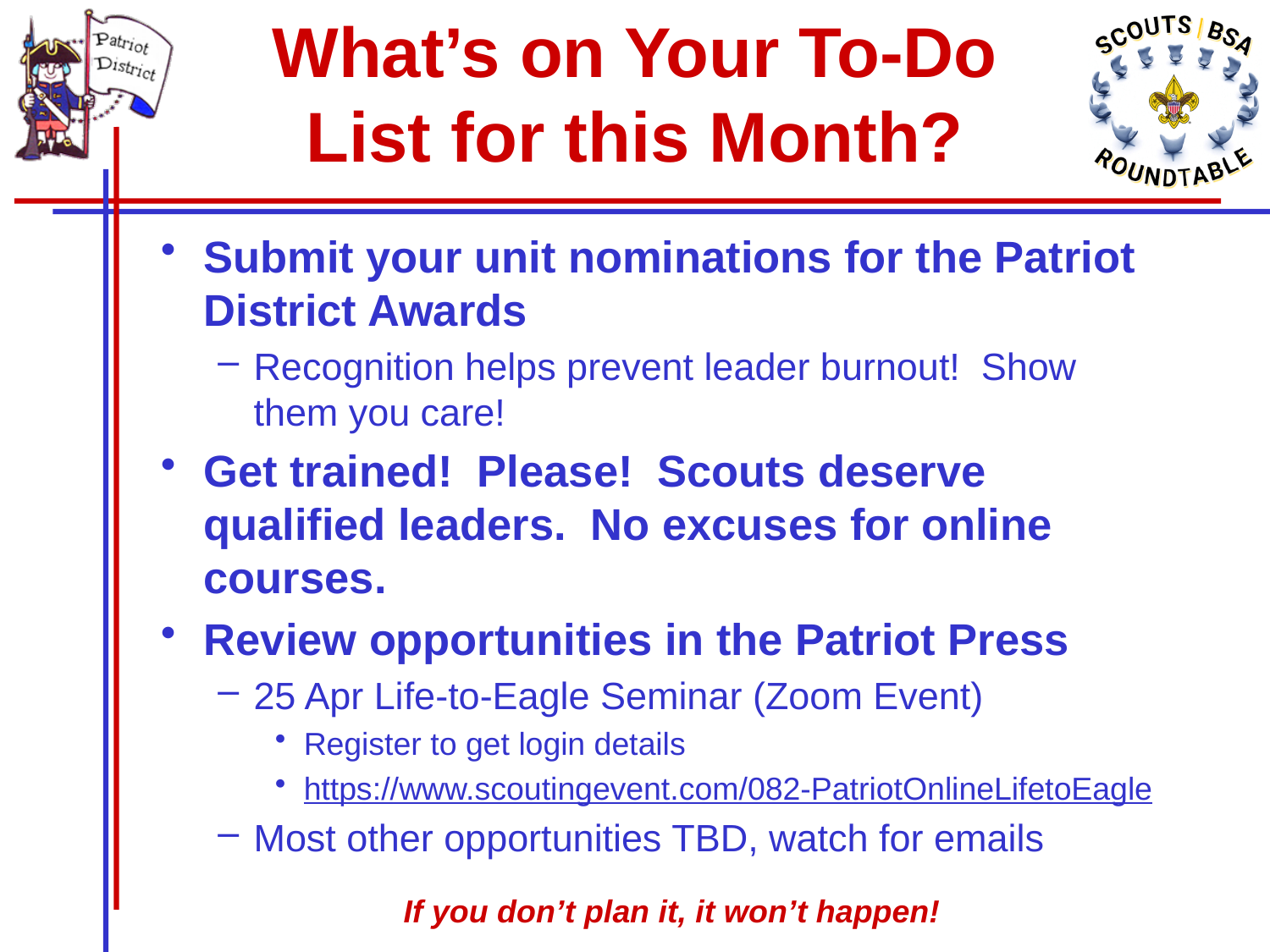

# What’s on Your To-Do List for this Month?
Submit your unit nominations for the Patriot District Awards
Recognition helps prevent leader burnout!  Show them you care!
Get trained!  Please!  Scouts deserve qualified leaders.  No excuses for online courses.
Review opportunities in the Patriot Press
25 Apr Life-to-Eagle Seminar (Zoom Event)
Register to get login details
https://www.scoutingevent.com/082-PatriotOnlineLifetoEagle
Most other opportunities TBD, watch for emails